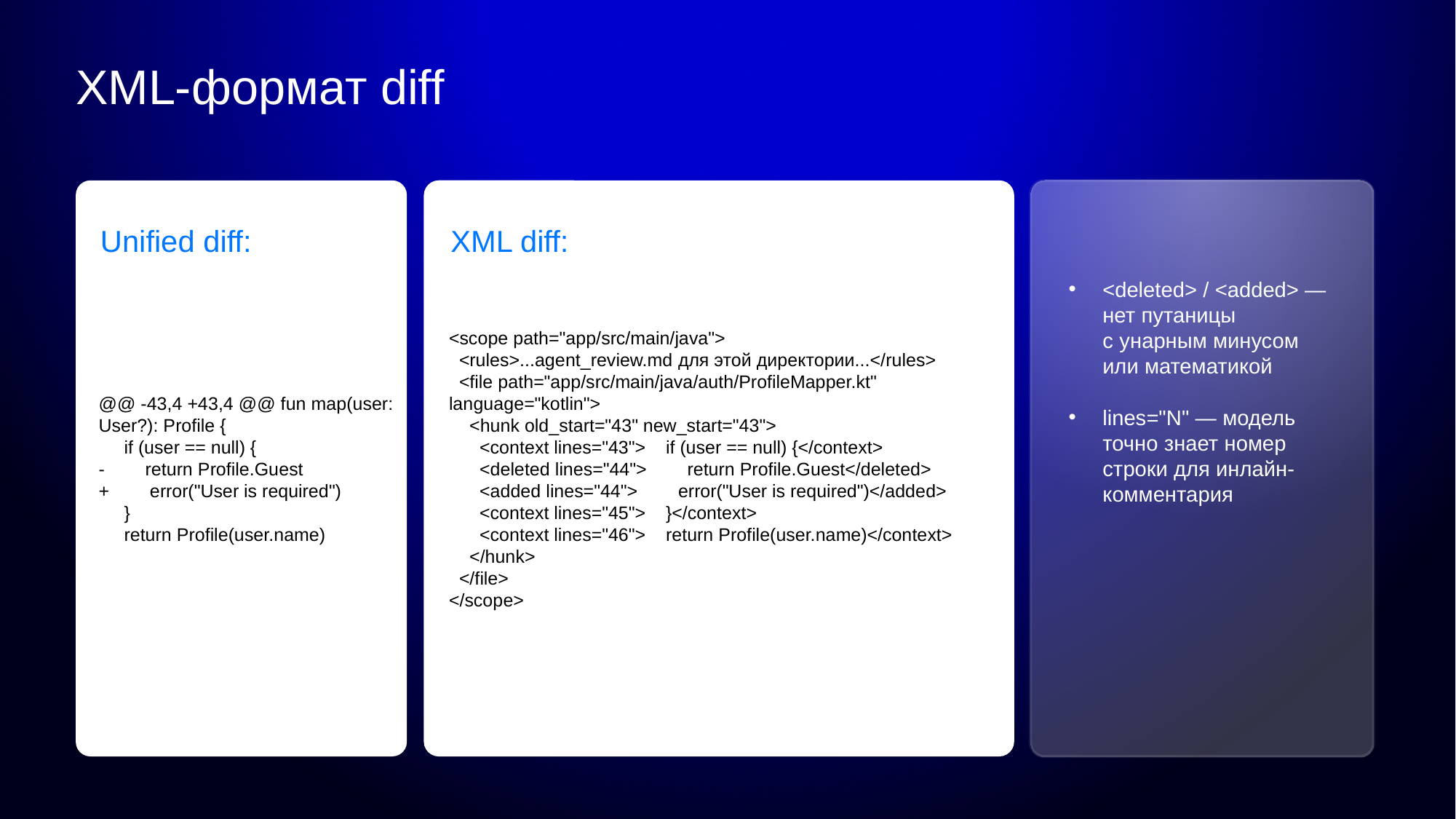

# XML-формат diff

Unified diff:
XML diff:
<deleted> / <added> — нет путаницы
с унарным минусом
или математикой
lines="N" — модель точно знает номер строки для инлайн-комментария
@@ -43,4 +43,4 @@ fun map(user: User?): Profile {
     if (user == null) {
-        return Profile.Guest
+        error("User is required")
     }
     return Profile(user.name)
<scope path="app/src/main/java">
  <rules>...agent_review.md для этой директории...</rules>
  <file path="app/src/main/java/auth/ProfileMapper.kt" language="kotlin">
    <hunk old_start="43" new_start="43">
      <context lines="43">    if (user == null) {</context>
      <deleted lines="44">        return Profile.Guest</deleted>
      <added lines="44">        error("User is required")</added>
      <context lines="45">    }</context>
      <context lines="46">    return Profile(user.name)</context>
    </hunk>
  </file>
</scope>